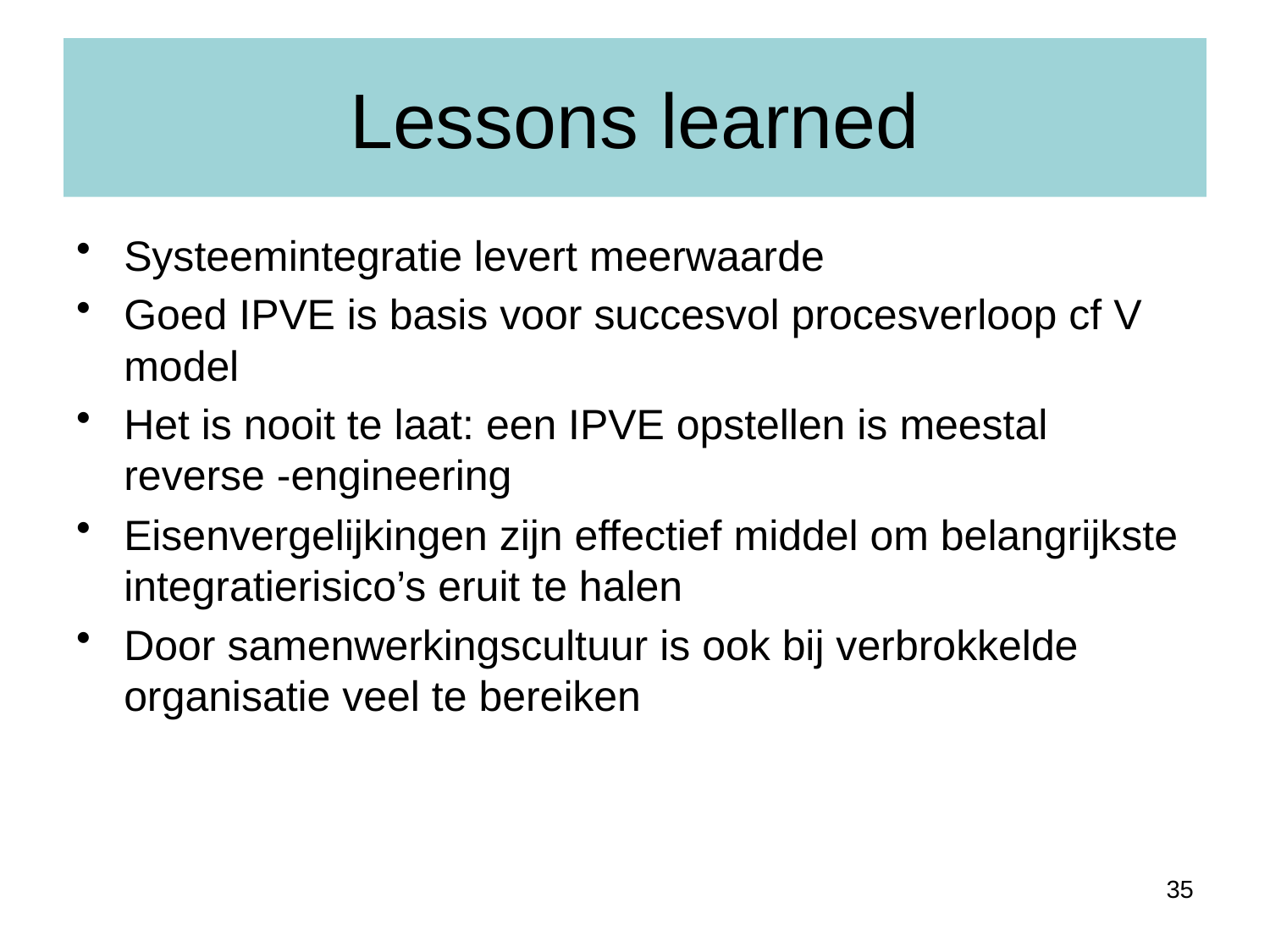

# Lessons learned
Systeemintegratie levert meerwaarde
Goed IPVE is basis voor succesvol procesverloop cf V model
Het is nooit te laat: een IPVE opstellen is meestal reverse -engineering
Eisenvergelijkingen zijn effectief middel om belangrijkste integratierisico’s eruit te halen
Door samenwerkingscultuur is ook bij verbrokkelde organisatie veel te bereiken

35